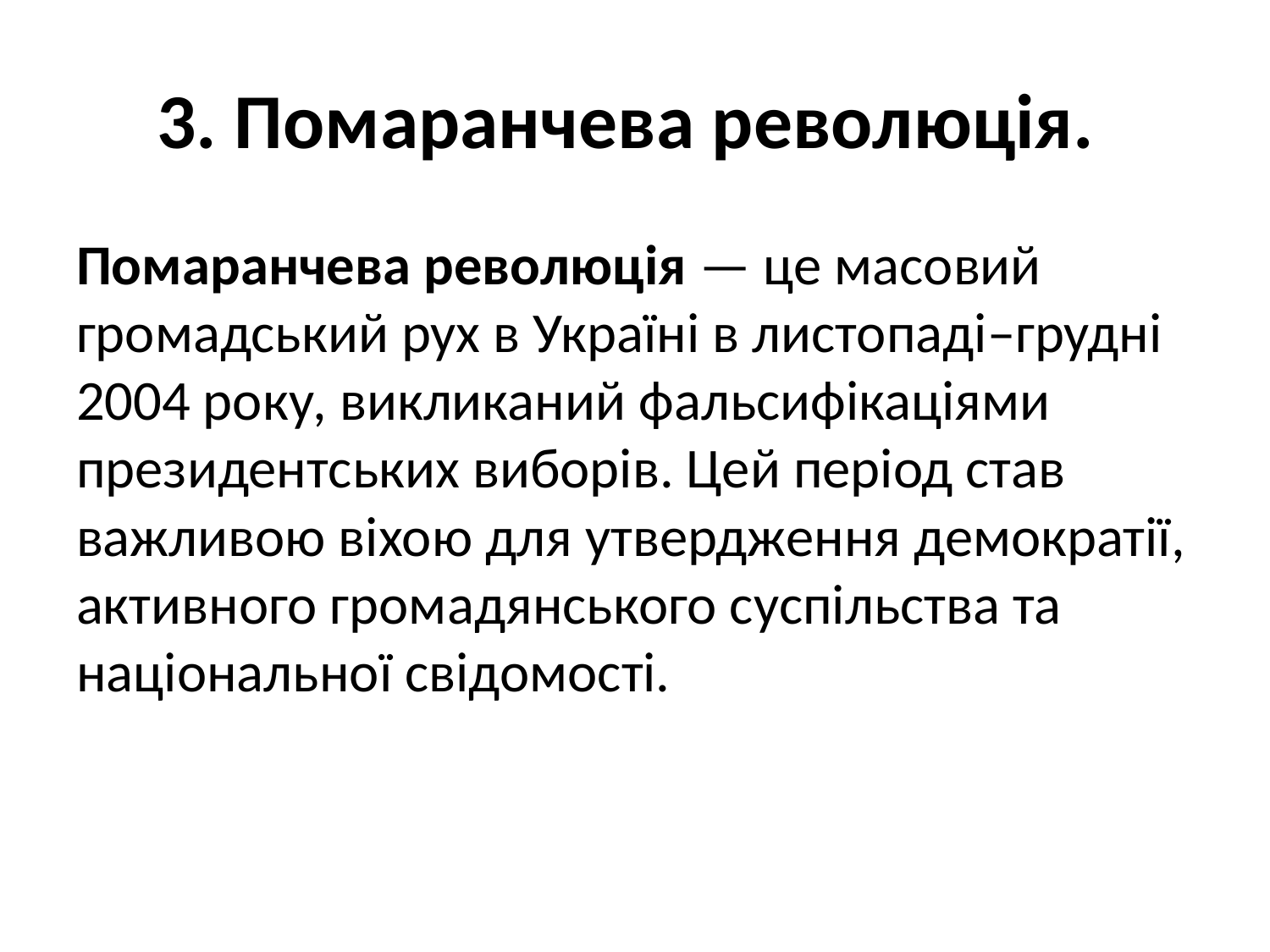

# 3. Помаранчева революція.
Помаранчева революція — це масовий громадський рух в Україні в листопаді–грудні 2004 року, викликаний фальсифікаціями президентських виборів. Цей період став важливою віхою для утвердження демократії, активного громадянського суспільства та національної свідомості.